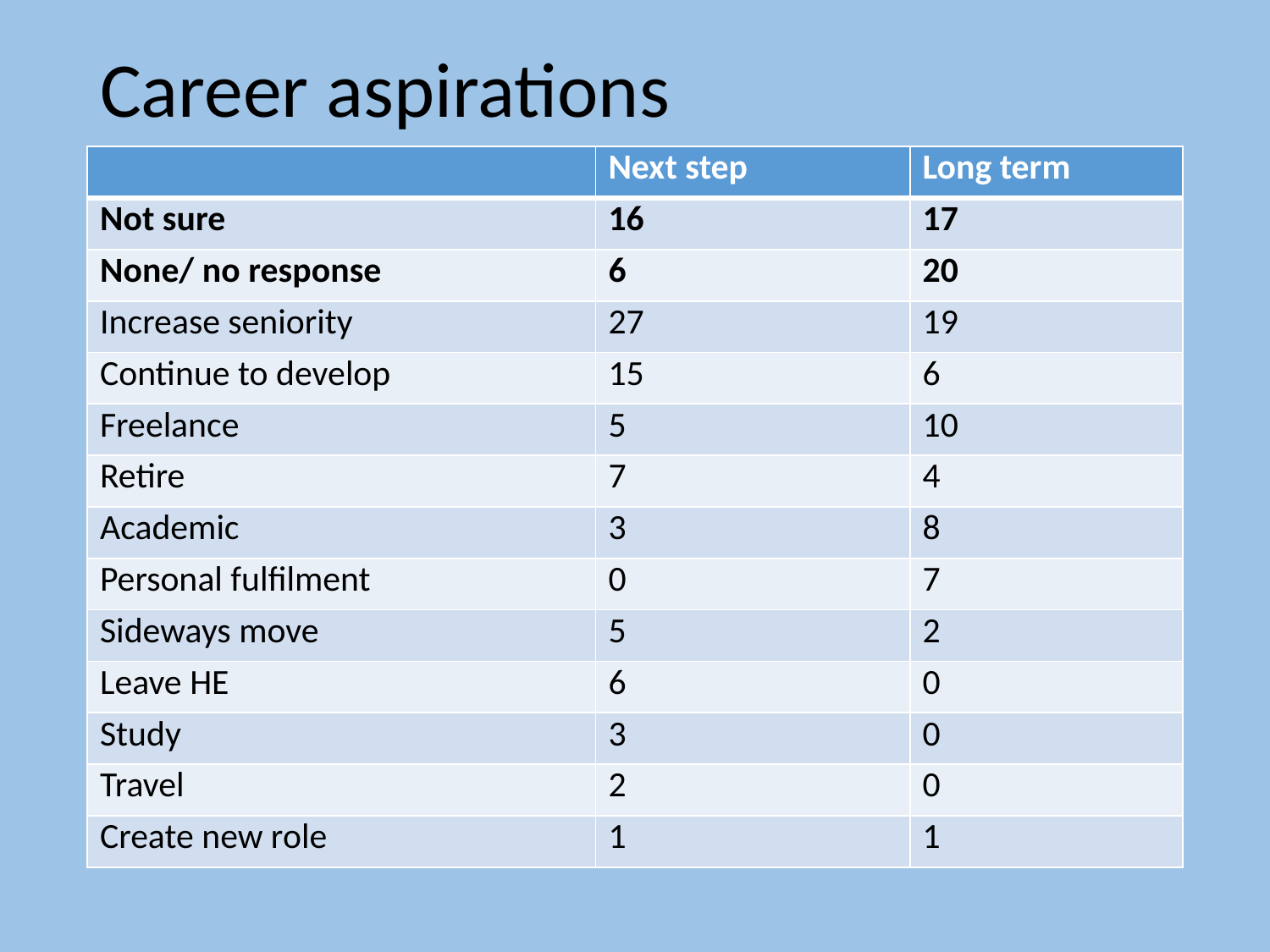

# Career aspirations
|  | Next step | Long term |
| --- | --- | --- |
| Not sure | 16 | 17 |
| None/ no response | 6 | 20 |
| Increase seniority | 27 | 19 |
| Continue to develop | 15 | 6 |
| Freelance | 5 | 10 |
| Retire | 7 | 4 |
| Academic | 3 | 8 |
| Personal fulfilment | 0 | 7 |
| Sideways move | 5 | 2 |
| Leave HE | 6 | 0 |
| Study | 3 | 0 |
| Travel | 2 | 0 |
| Create new role | 1 | 1 |